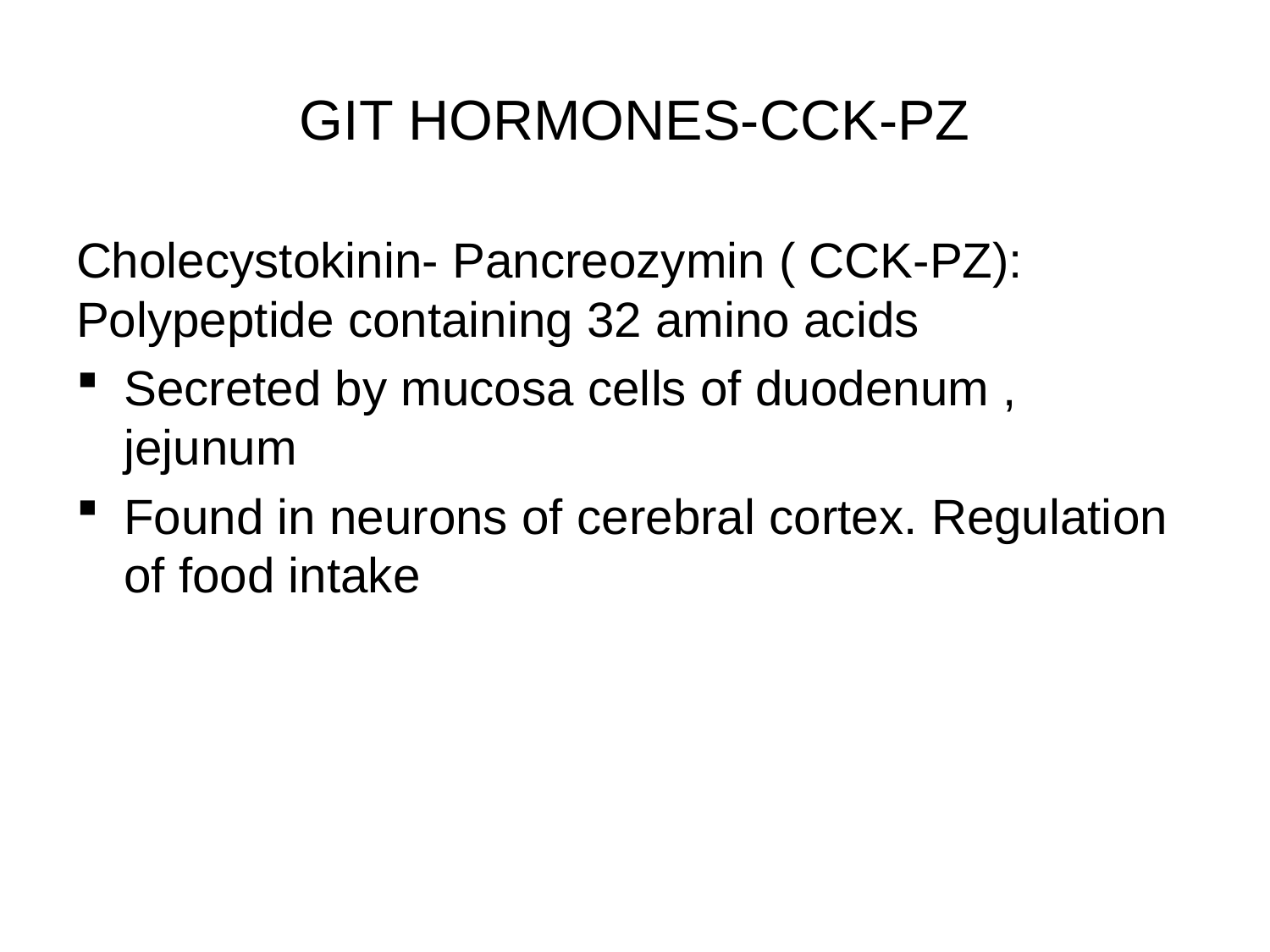

# GIT HORMONES-CCK-PZ
Cholecystokinin- Pancreozymin ( CCK-PZ): Polypeptide containing 32 amino acids
Secreted by mucosa cells of duodenum , jejunum
Found in neurons of cerebral cortex. Regulation of food intake